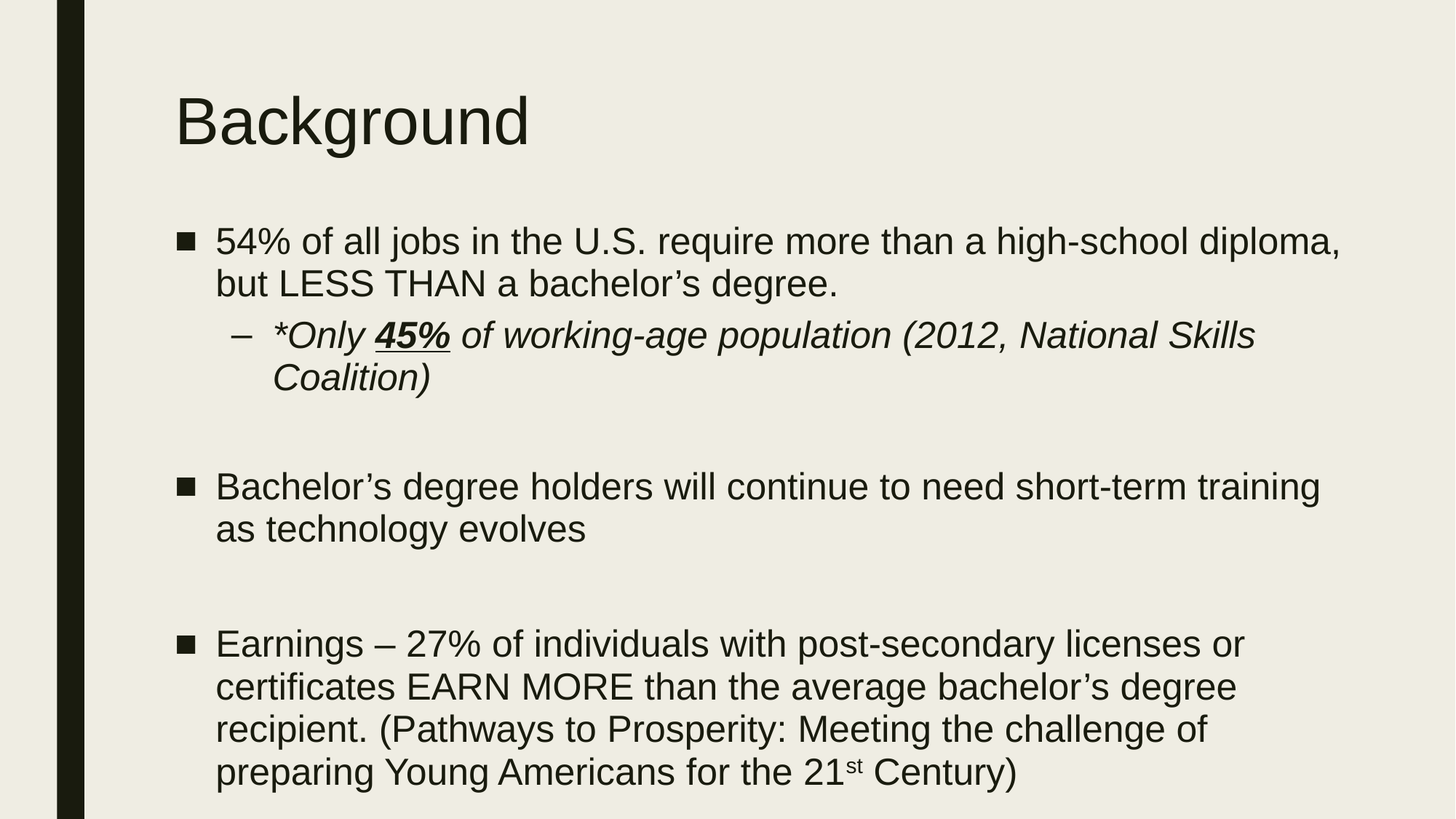

# Background
54% of all jobs in the U.S. require more than a high-school diploma, but LESS THAN a bachelor’s degree.
*Only 45% of working-age population (2012, National Skills Coalition)

Bachelor’s degree holders will continue to need short-term training as technology evolves

Earnings – 27% of individuals with post-secondary licenses or certificates EARN MORE than the average bachelor’s degree recipient. (Pathways to Prosperity: Meeting the challenge of preparing Young Americans for the 21st Century)